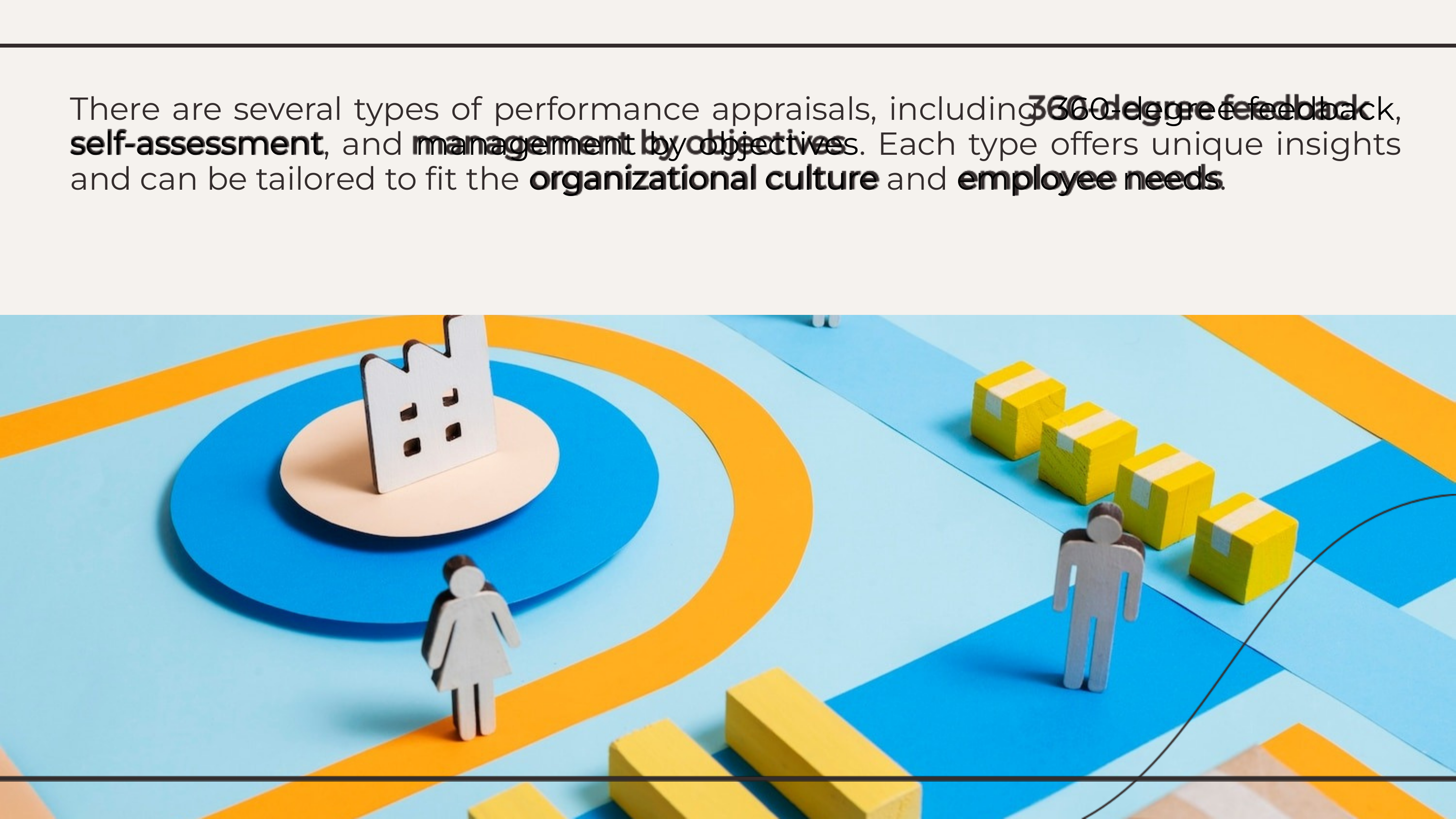

There are several types of performance appraisals, including 360-degree feedback, self-assessment, and management by objectives. Each type offers unique insights and can be tailored to ﬁt the organizational culture and employee needs.